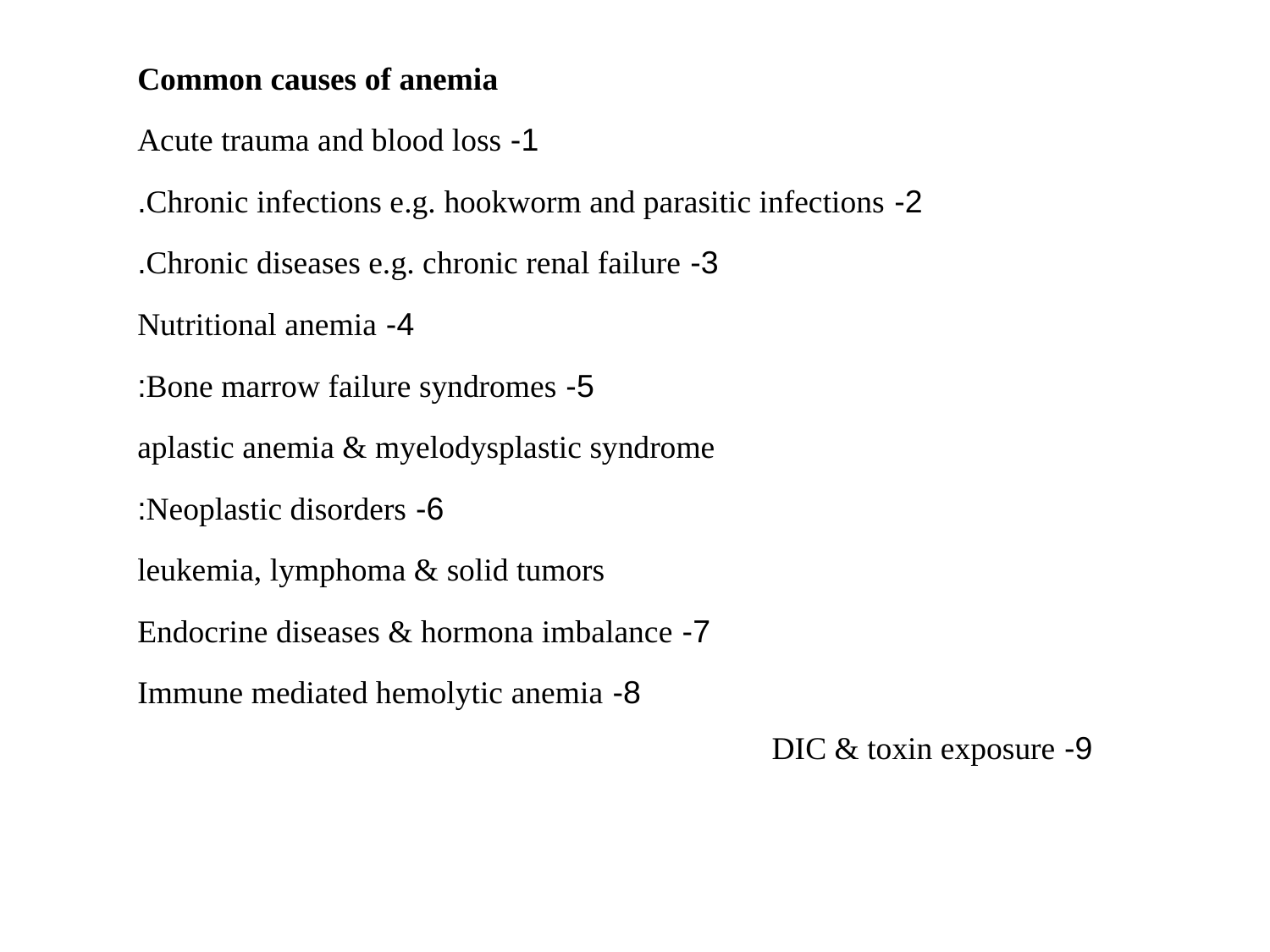

Common causes of anemia
1- Acute trauma and blood loss
2- Chronic infections e.g. hookworm and parasitic infections.
3- Chronic diseases e.g. chronic renal failure.
4- Nutritional anemia
5- Bone marrow failure syndromes:
                  aplastic anemia & myelodysplastic syndrome
6- Neoplastic disorders:
                 leukemia, lymphoma & solid tumors
7- Endocrine diseases & hormona imbalance
8- Immune mediated hemolytic anemia
9- DIC & toxin exposure